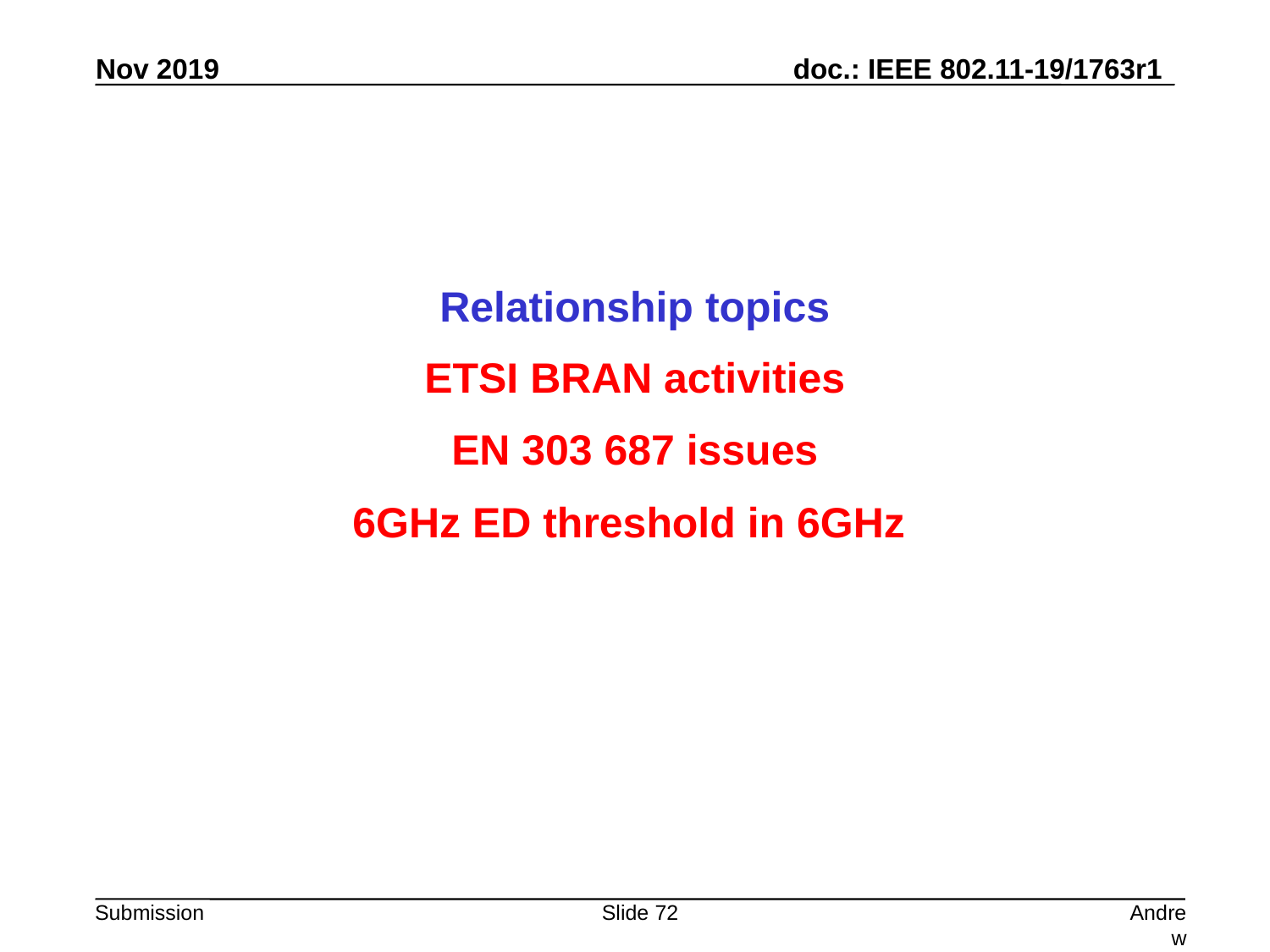

Relationship topics
ETSI BRAN activities
EN 303 687 issues
6GHz ED threshold in 6GHz
Slide 72
Andrew Myles, Cisco